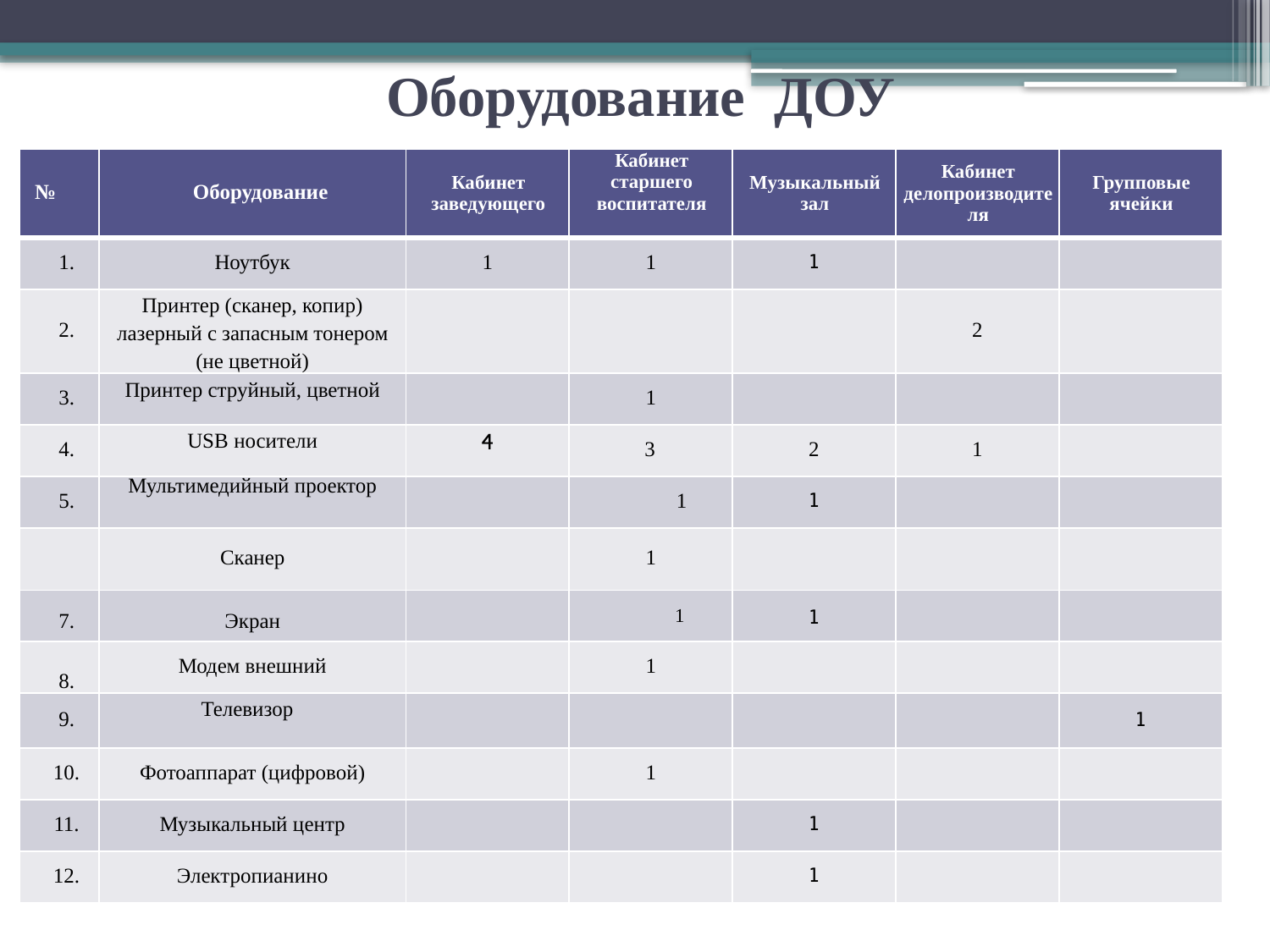

# Оборудование  ДОУ
| № | Оборудование | Кабинет заведующего | Кабинет старшего воспитателя | Музыкальный зал | Кабинет делопроизводителя | Групповые ячейки |
| --- | --- | --- | --- | --- | --- | --- |
| 1. | Ноутбук | 1 | 1 | 1 |  |  |
| 2. | Принтер (сканер, копир) лазерный с запасным тонером (не цветной) |  |  |  | 2 |  |
| 3. | Принтер струйный, цветной |  | 1 |  |  |  |
| 4. | USB носители | 4 | 3 | 2 | 1 |  |
| 5. | Мультимедийный проектор |  | 1 | 1 |  |  |
|  | Сканер |  | 1 |  |  |  |
| 7. | Экран |  | 1 | 1 |  |  |
| 8. | Модем внешний |  | 1 |  |  |  |
| 9. | Телевизор |  |  |  |  | 1 |
| 10. | Фотоаппарат (цифровой) |  | 1 |  |  |  |
| 11. | Музыкальный центр |  |  | 1 |  |  |
| 12. | Электропианино |  |  | 1 |  |  |